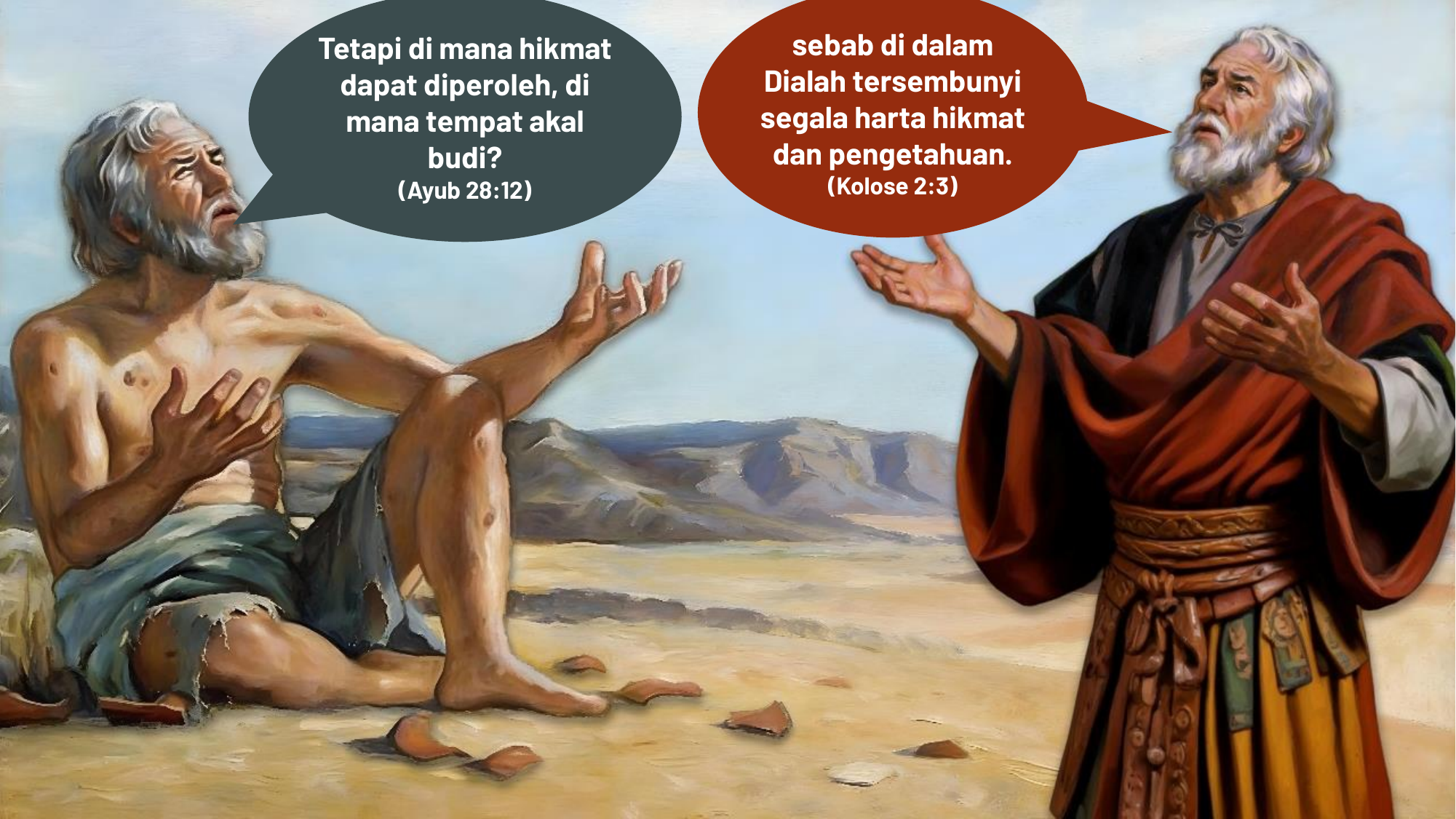

sebab di dalam Dialah tersembunyi segala harta hikmat dan pengetahuan.
(Kolose 2:3)
Tetapi di mana hikmat dapat diperoleh, di mana tempat akal budi?
(Ayub 28:12)